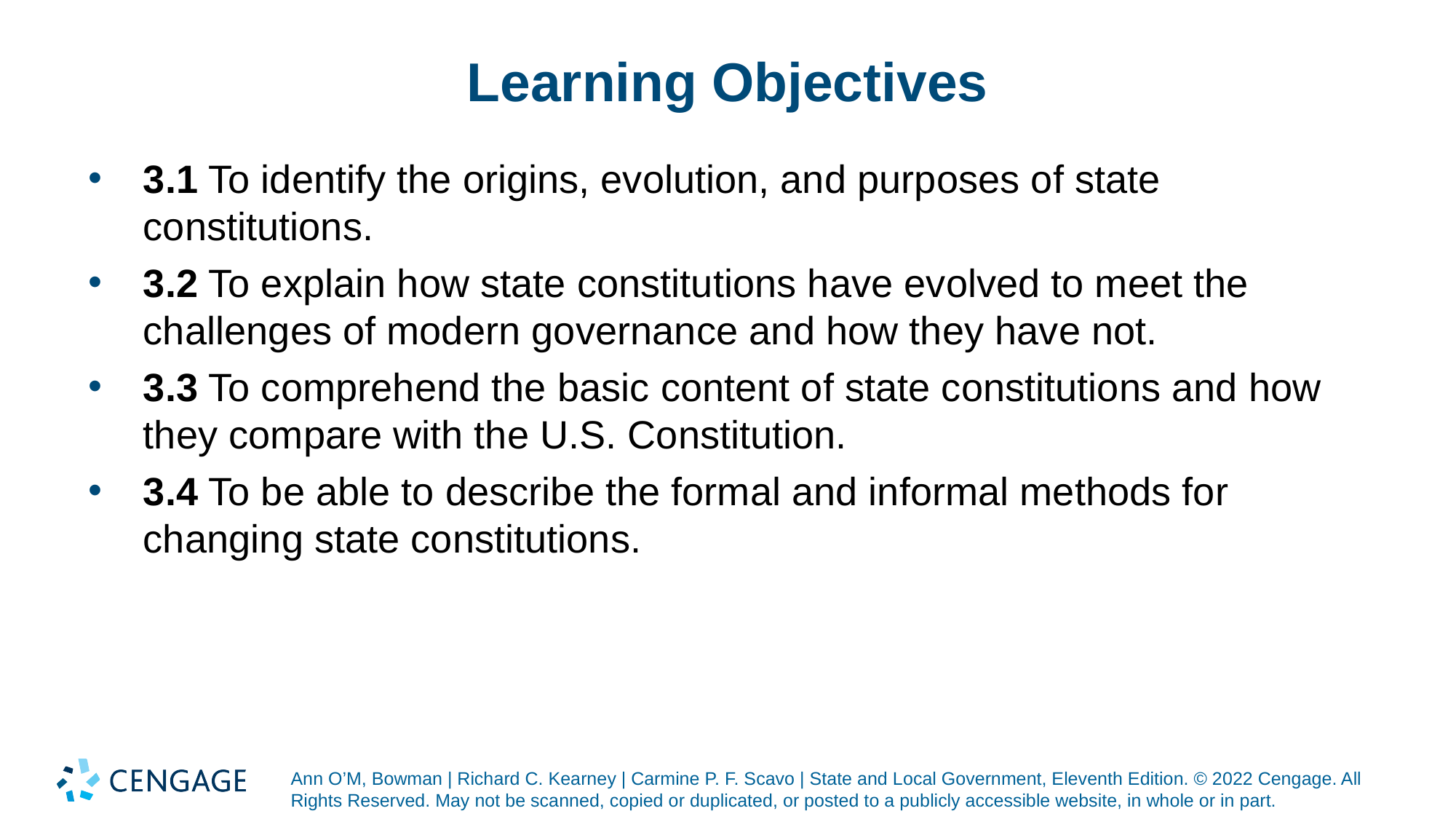

# Learning Objectives
3.1 To identify the origins, evolution, and purposes of state constitutions.
3.2 To explain how state constitutions have evolved to meet the challenges of modern governance and how they have not.
3.3 To comprehend the basic content of state constitutions and how they compare with the U.S. Constitution.
3.4 To be able to describe the formal and informal methods for changing state constitutions.